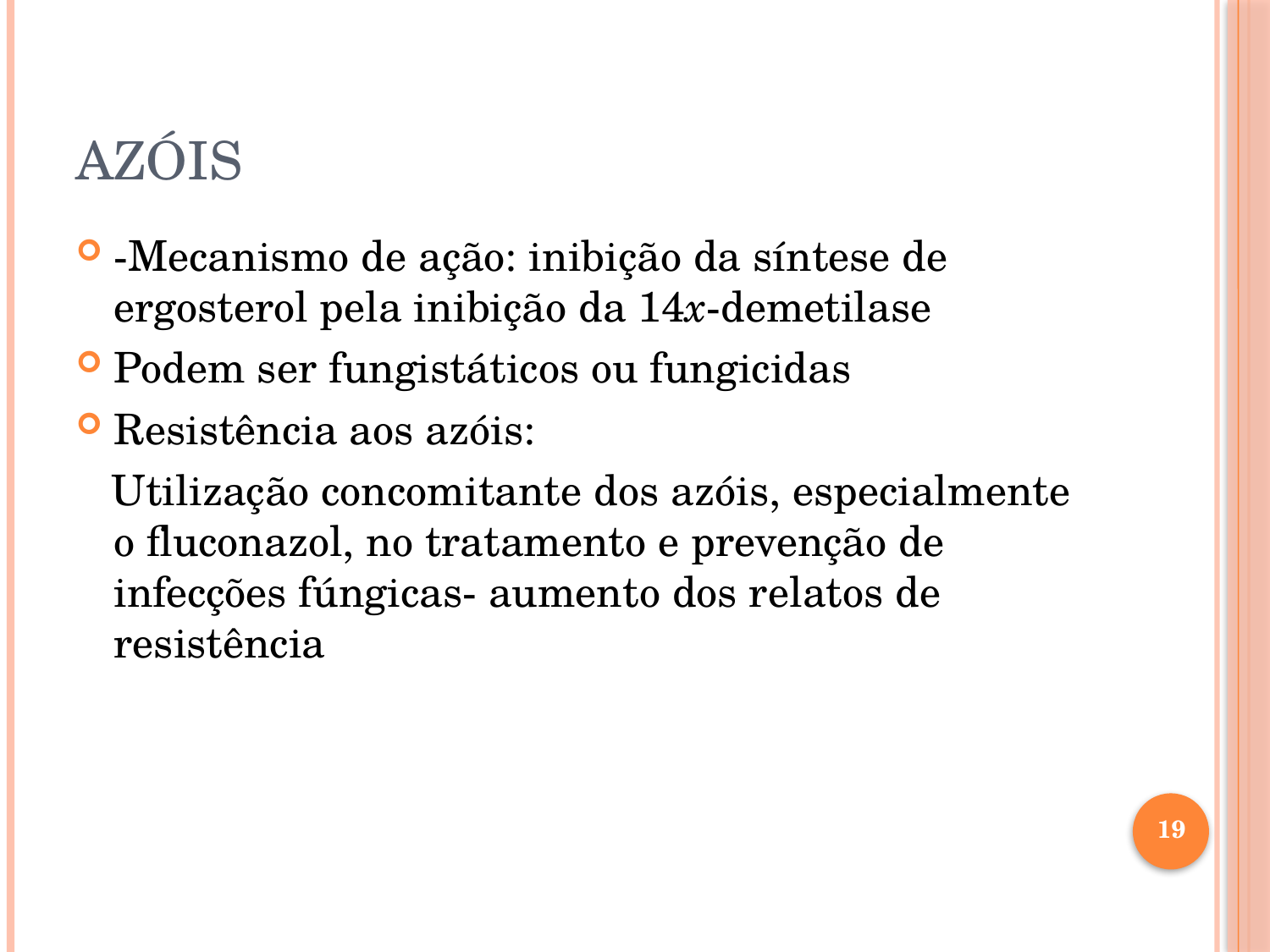

# Azóis
-Mecanismo de ação: inibição da síntese de ergosterol pela inibição da 14x-demetilase
Podem ser fungistáticos ou fungicidas
Resistência aos azóis:
   Utilização concomitante dos azóis, especialmente o fluconazol, no tratamento e prevenção de infecções fúngicas- aumento dos relatos de resistência

19